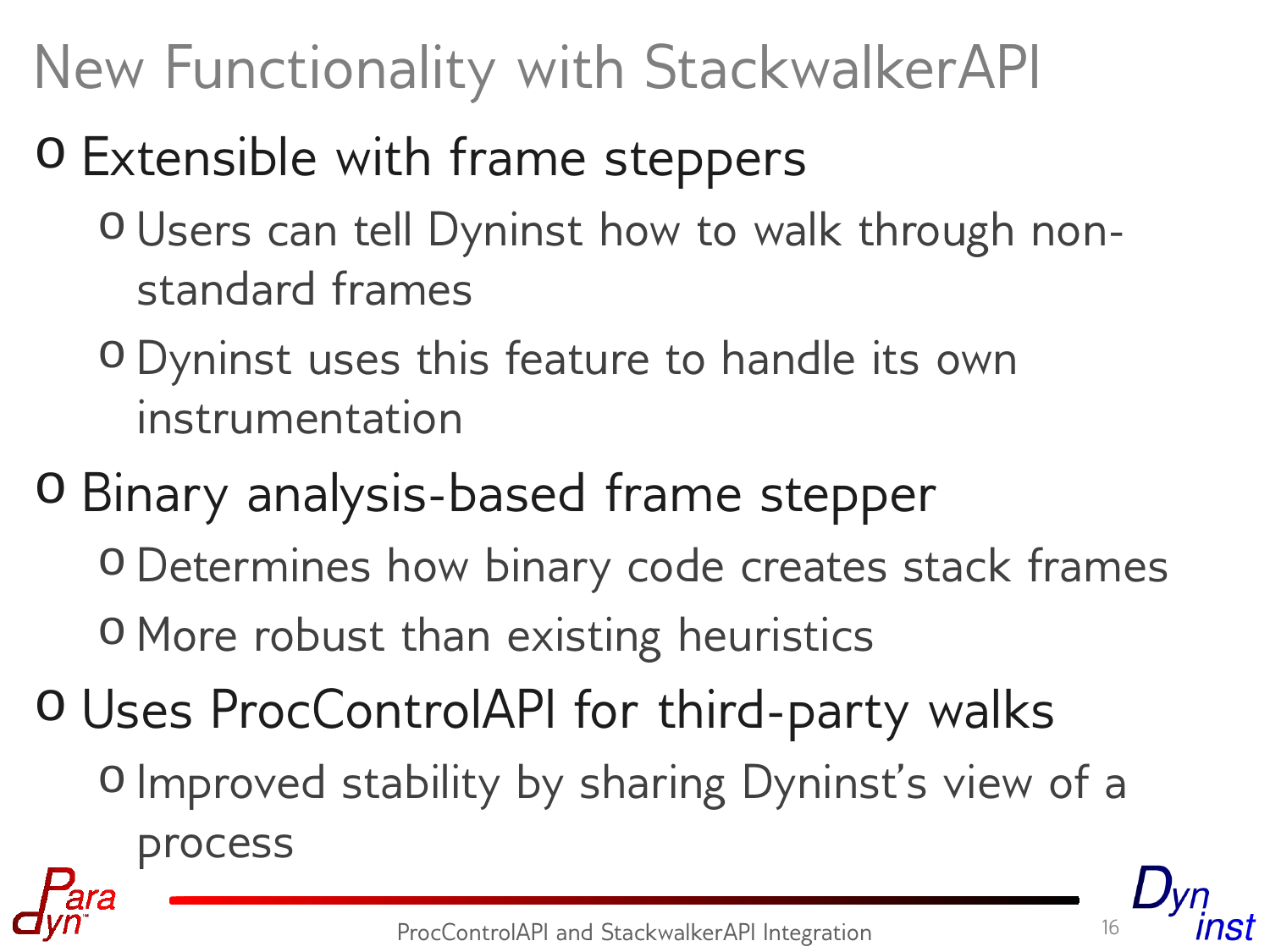

# New Functionality with StackwalkerAPI
Extensible with frame steppers
Users can tell Dyninst how to walk through non-standard frames
Dyninst uses this feature to handle its own instrumentation
Binary analysis-based frame stepper
Determines how binary code creates stack frames
More robust than existing heuristics
Uses ProcControlAPI for third-party walks
Improved stability by sharing Dyninst’s view of a process
16
ProcControlAPI and StackwalkerAPI Integration